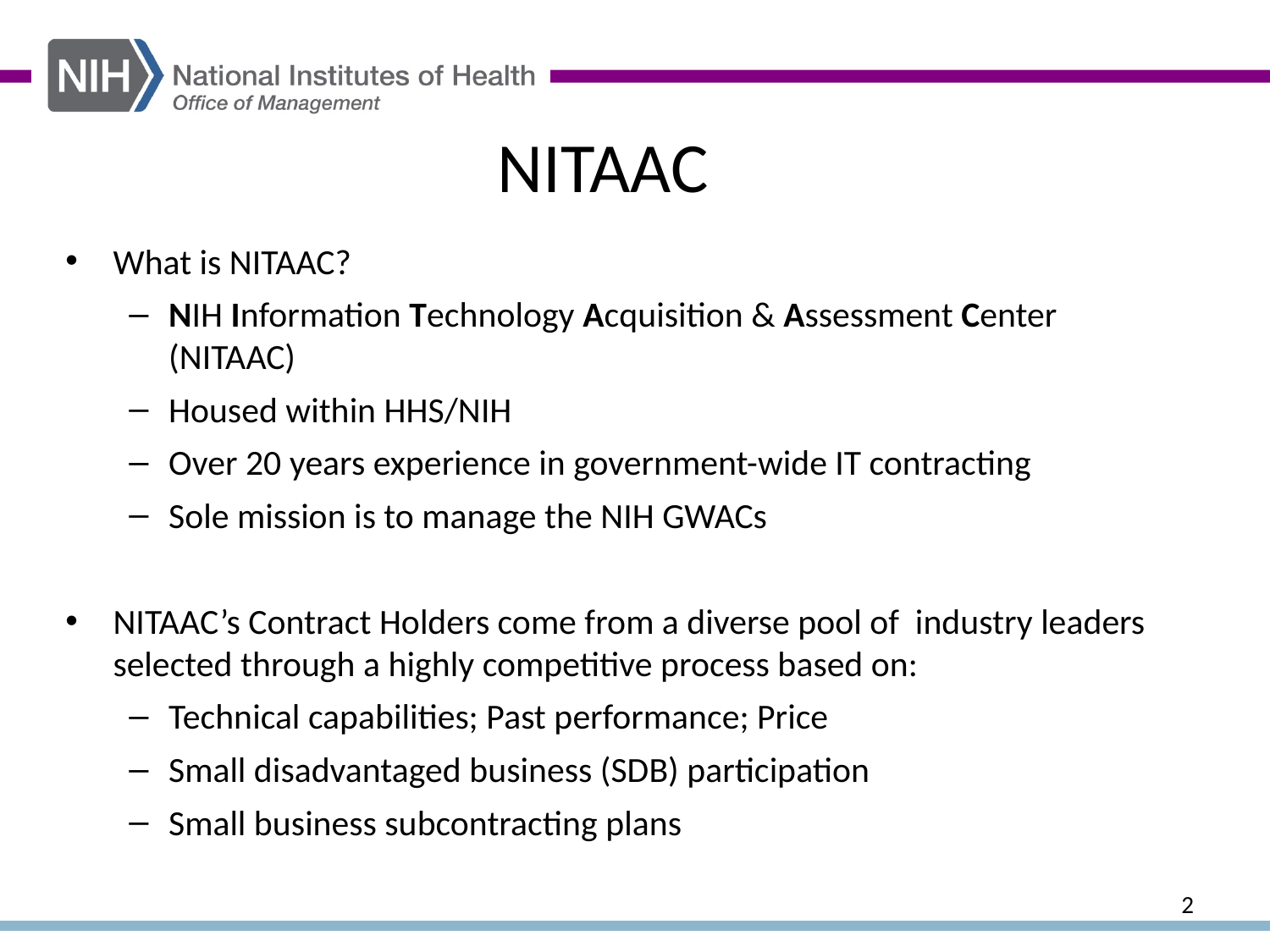

# NITAAC
What is NITAAC?
NIH Information Technology Acquisition & Assessment Center (NITAAC)
Housed within HHS/NIH
Over 20 years experience in government-wide IT contracting
Sole mission is to manage the NIH GWACs

NITAAC’s Contract Holders come from a diverse pool of  industry leaders selected through a highly competitive process based on:
Technical capabilities; Past performance; Price
Small disadvantaged business (SDB) participation
Small business subcontracting plans

2